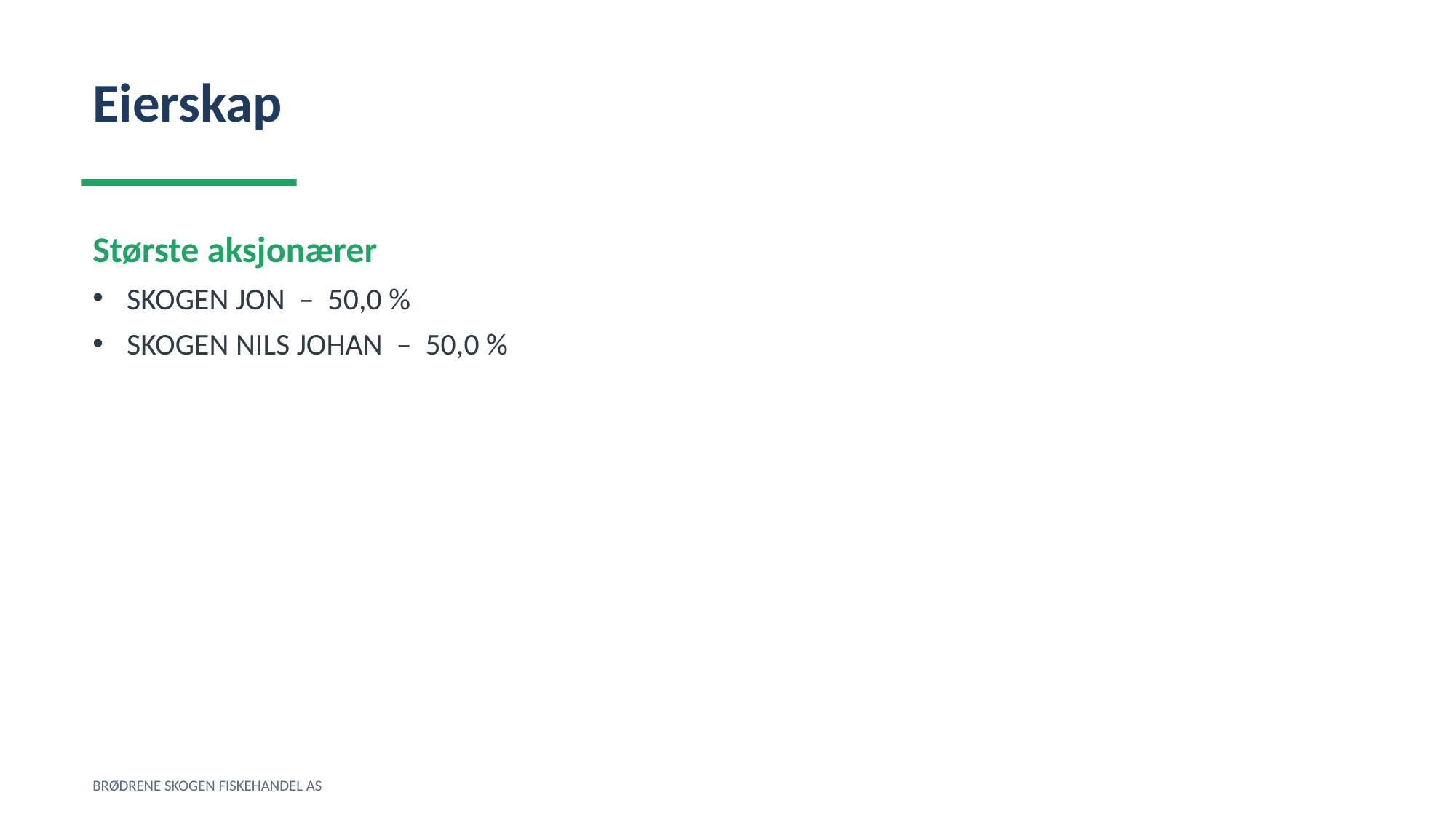

Eierskap

Største aksjonærer
SKOGEN JON  –  50,0 %
SKOGEN NILS JOHAN  –  50,0 %
BRØDRENE SKOGEN FISKEHANDEL AS